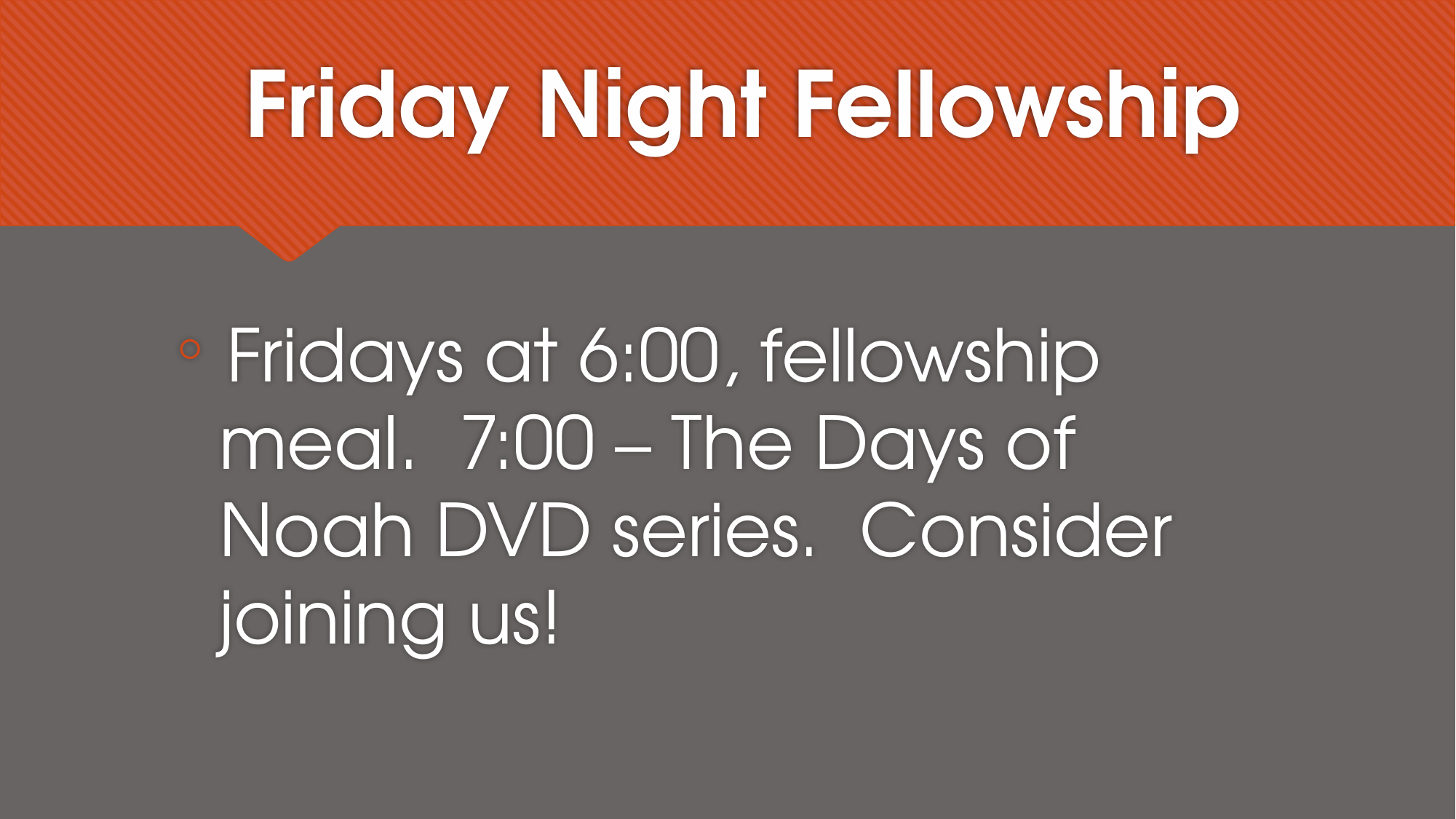

# Friday Night Fellowship
 Fridays at 6:00, fellowship meal.  7:00 – The Days of Noah DVD series.  Consider joining us!